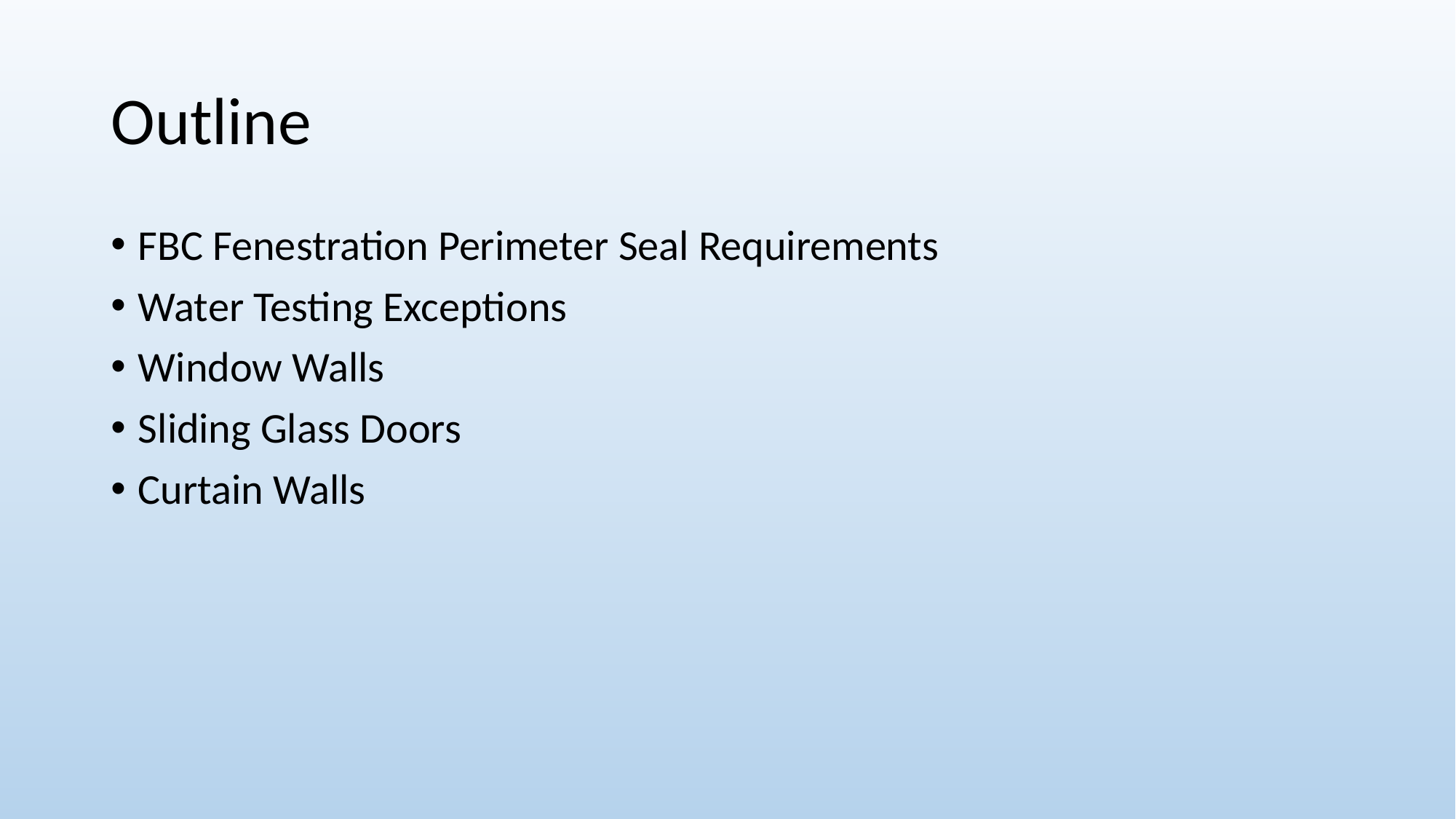

# Outline
FBC Fenestration Perimeter Seal Requirements
Water Testing Exceptions
Window Walls
Sliding Glass Doors
Curtain Walls